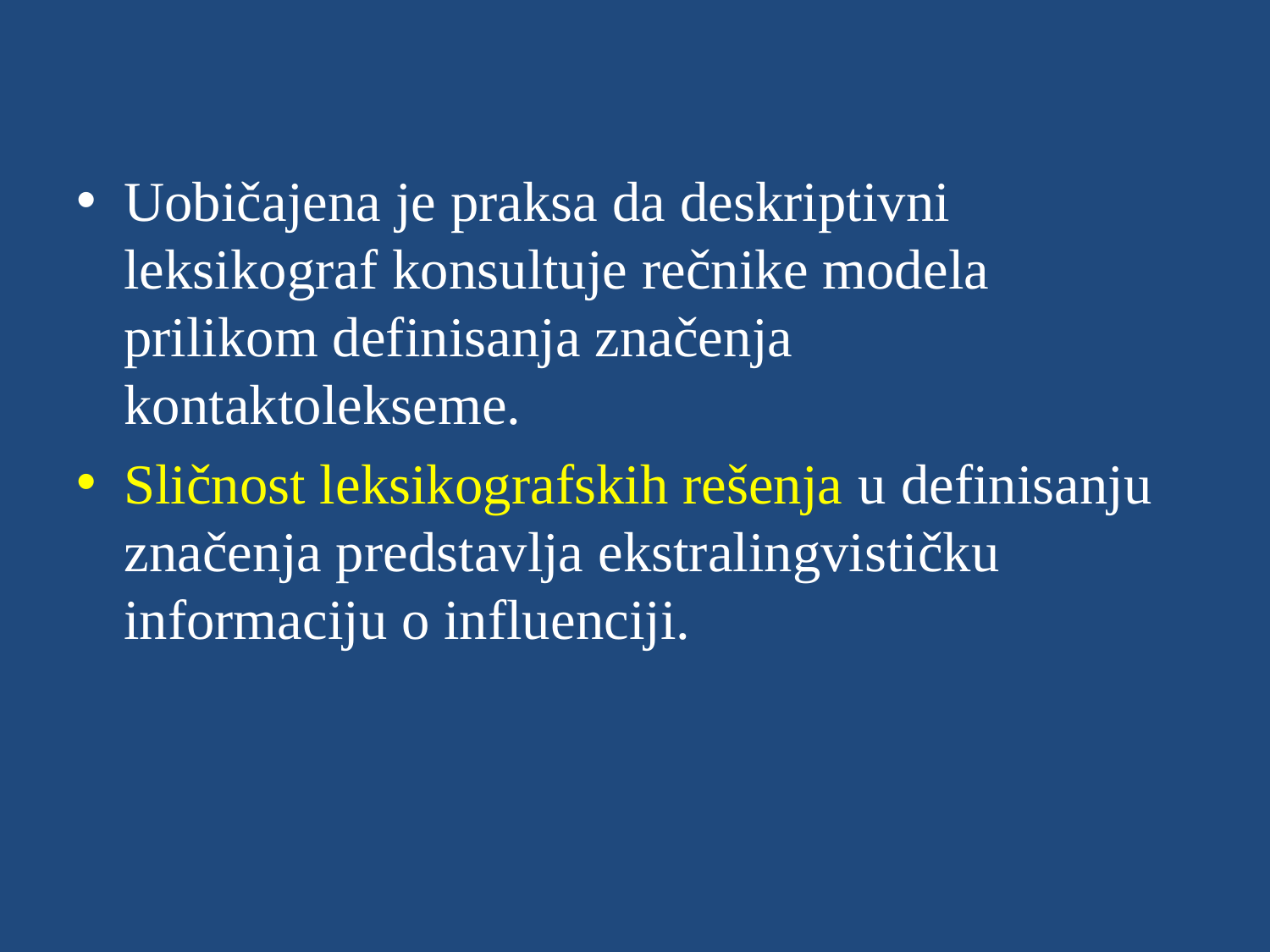

Uobičajena je praksa da deskriptivni leksikograf konsultuje rečnike modela prilikom definisanja značenja kontaktolekseme.
Sličnost leksikografskih rešenja u definisanju značenja predstavlja ekstralingvističku informaciju o influenciji.